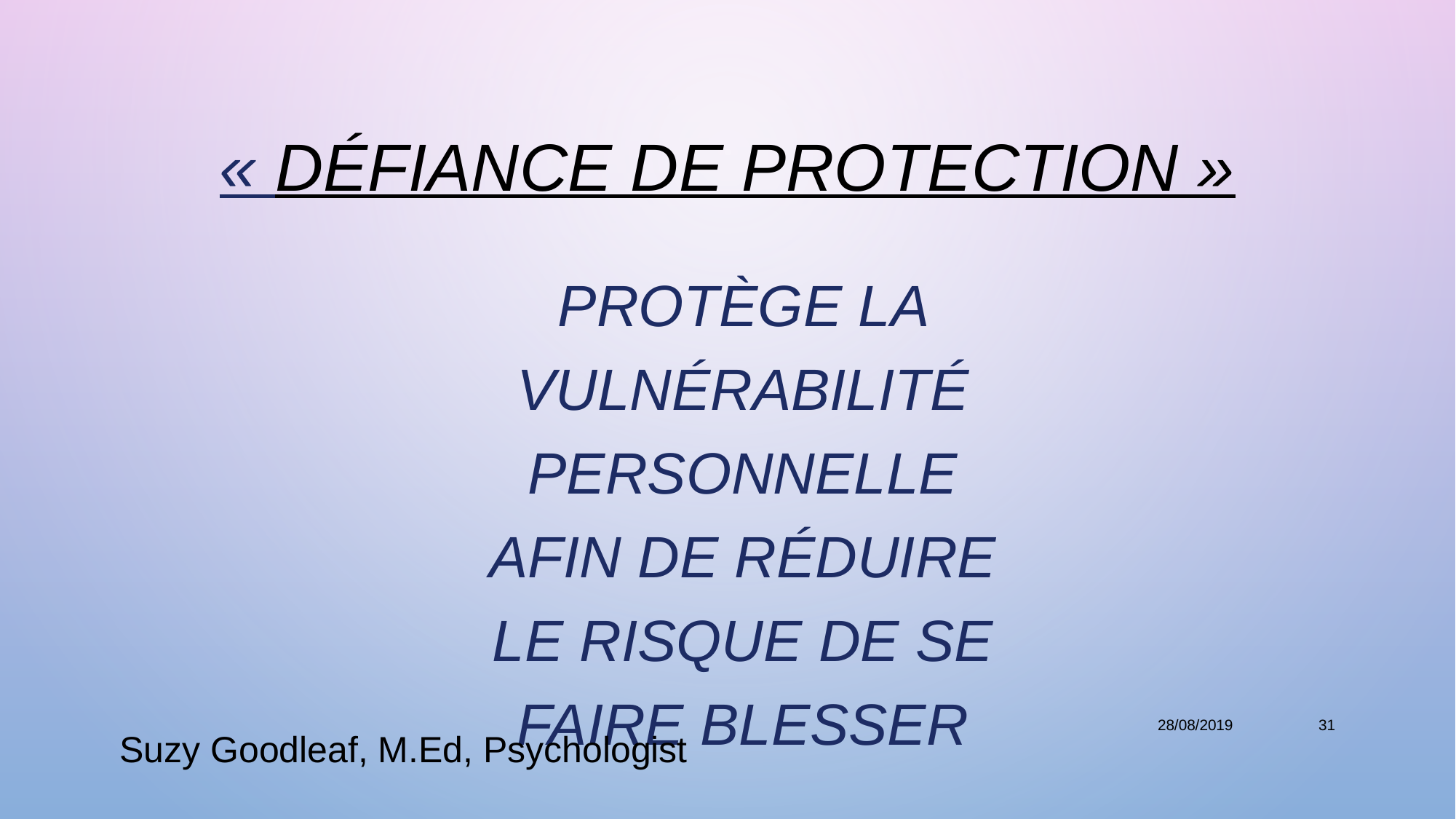

# « défiance de pROTECTIon »
PROTÈGE LA VULNÉRABILITÉ PERSONNELLE AFIN DE RÉDUIRE LE RISQUE DE se faire blesser
28/08/2019
31
Suzy Goodleaf, M.Ed, Psychologist